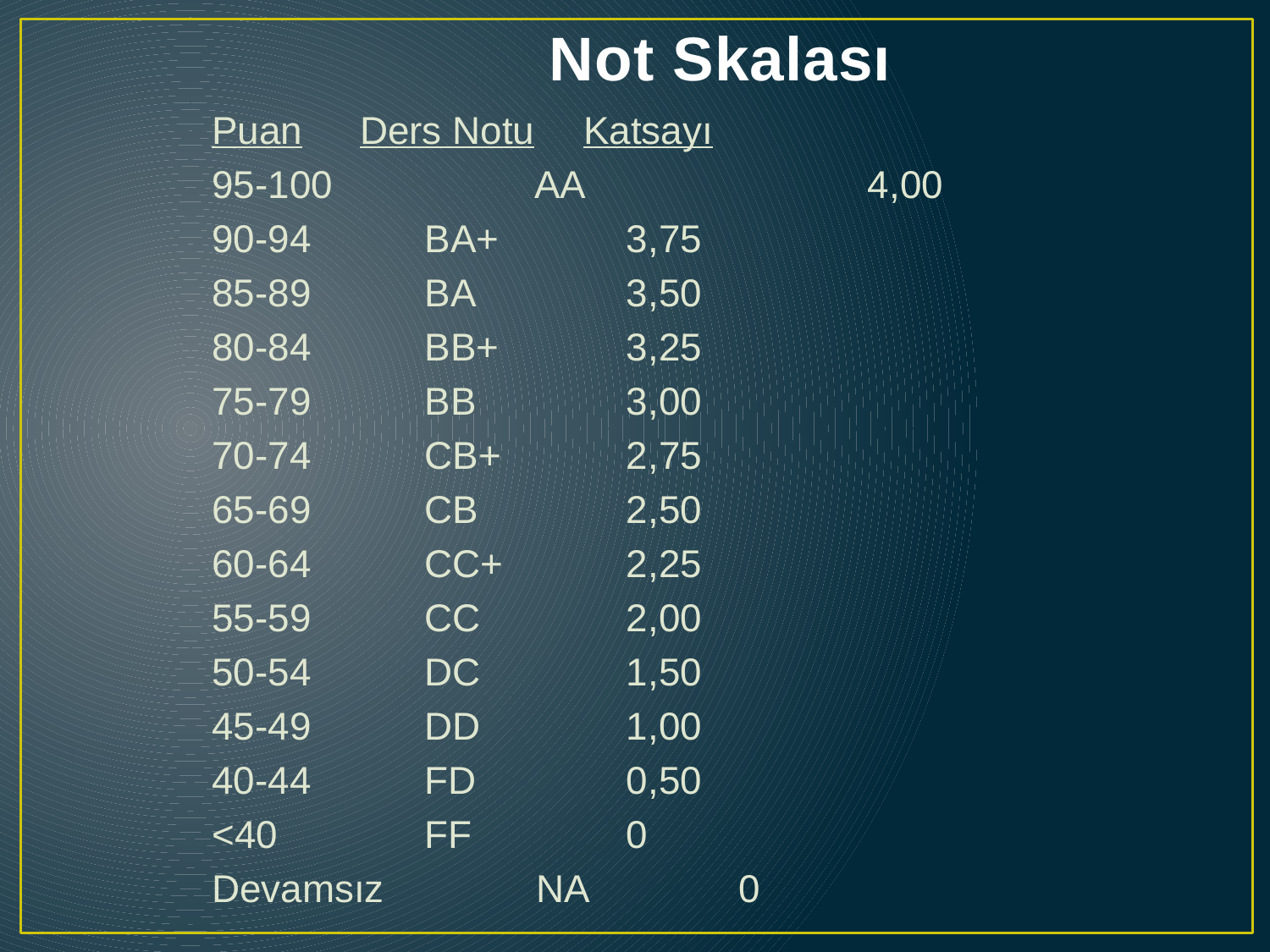

# Not Skalası
Puan			Ders Notu		Katsayı
95-100		    	      AA		                4,00
90-94			      BA+		    3,75
85-89			      BA			    3,50
80-84			      BB+		    3,25
75-79 			      BB			    3,00
70-74			      CB+		    2,75
65-69			      CB			    2,50
60-64			      CC+		    2,25
55-59			      CC			    2,00
50-54			      DC			    1,50
45-49			      DD			    1,00
40-44			      FD			    0,50
<40			      FF			    0
Devamsız		      NA			    0